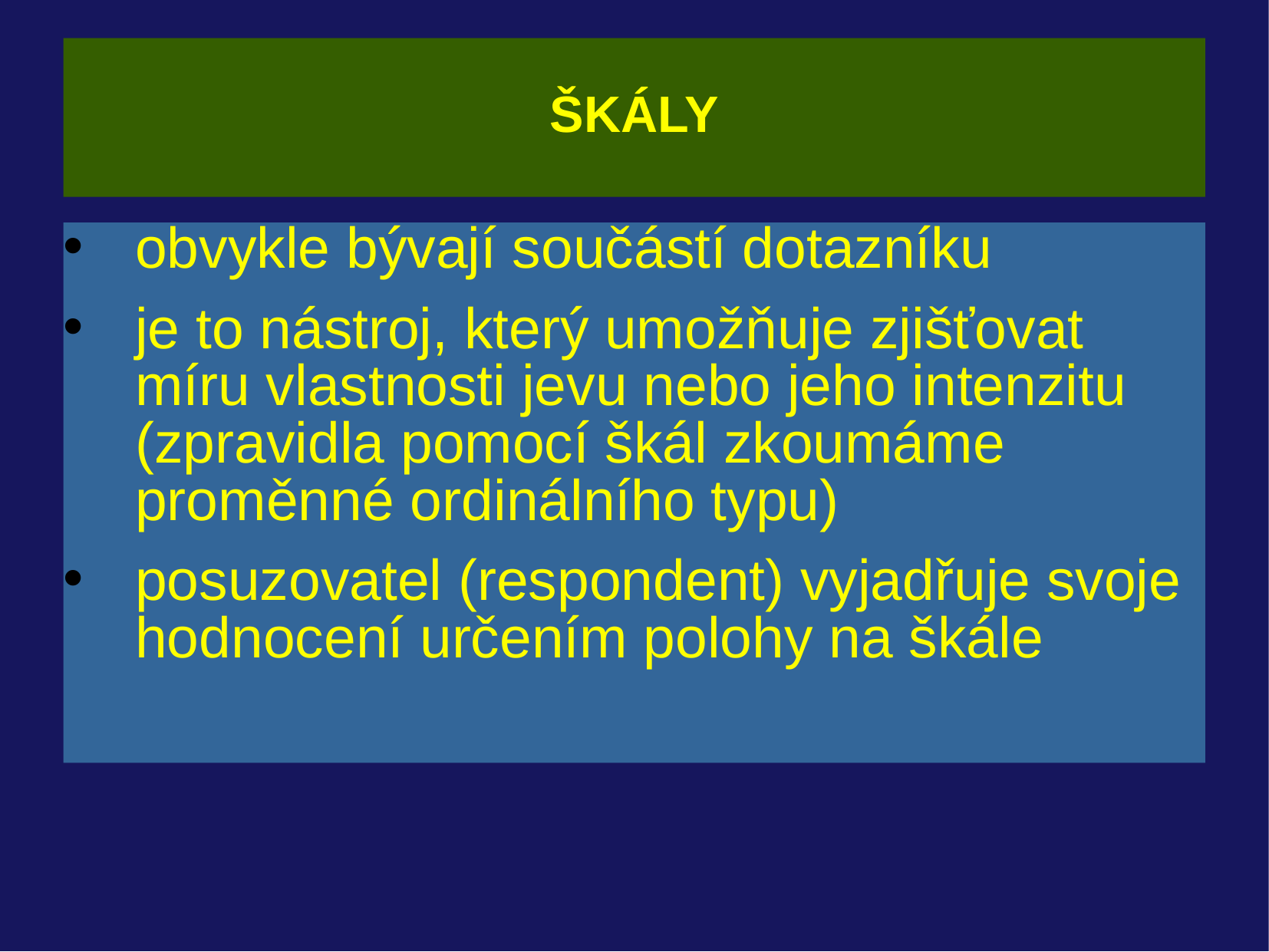

# ŠKÁLY
obvykle bývají součástí dotazníku
je to nástroj, který umožňuje zjišťovat míru vlastnosti jevu nebo jeho intenzitu (zpravidla pomocí škál zkoumáme proměnné ordinálního typu)
posuzovatel (respondent) vyjadřuje svoje hodnocení určením polohy na škále